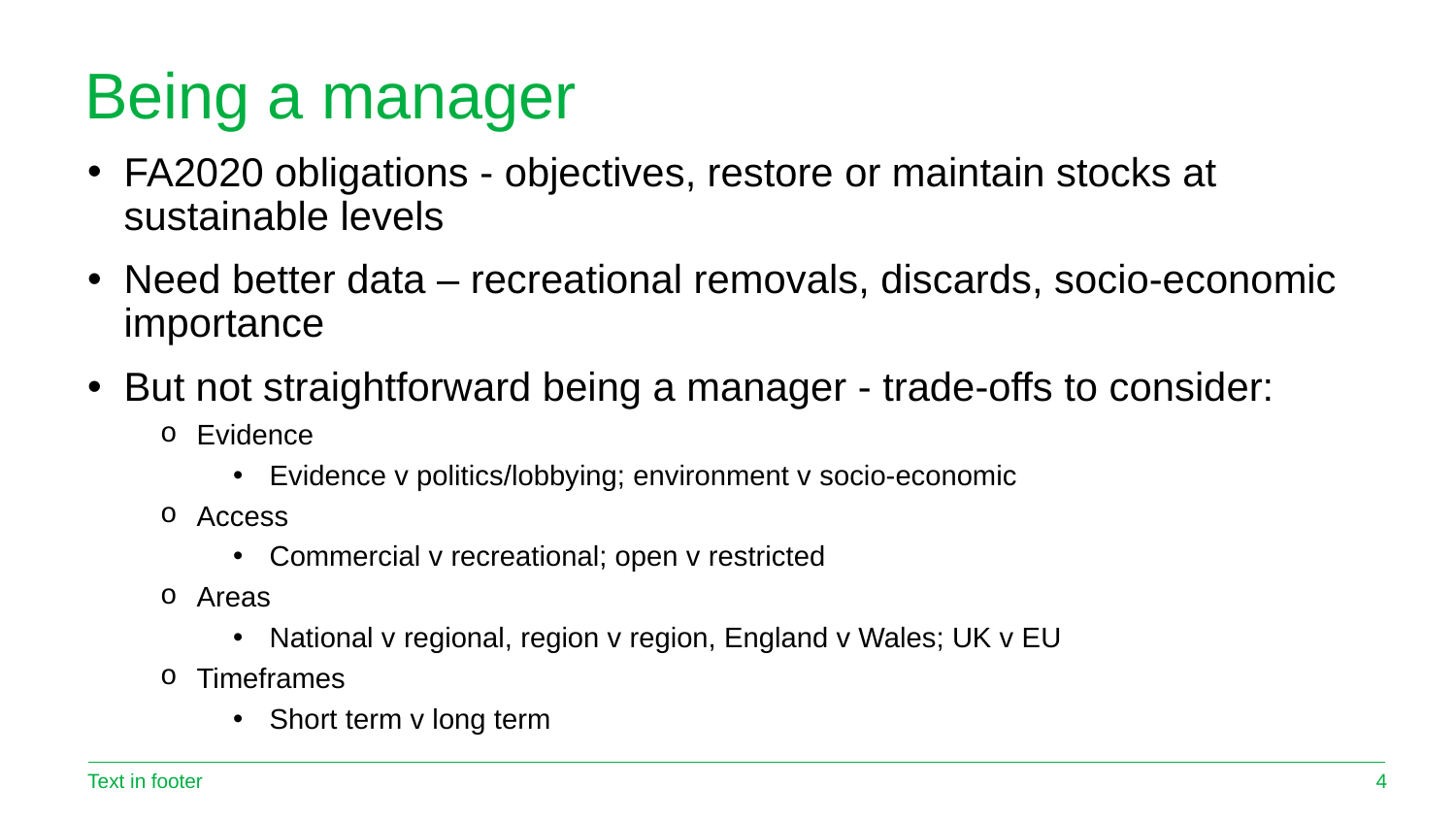

# Being a manager
FA2020 obligations - objectives, restore or maintain stocks at sustainable levels
Need better data – recreational removals, discards, socio-economic importance
But not straightforward being a manager - trade-offs to consider:
Evidence
Evidence v politics/lobbying; environment v socio-economic
Access
Commercial v recreational; open v restricted
Areas
National v regional, region v region, England v Wales; UK v EU
Timeframes
Short term v long term

Text in footer
4